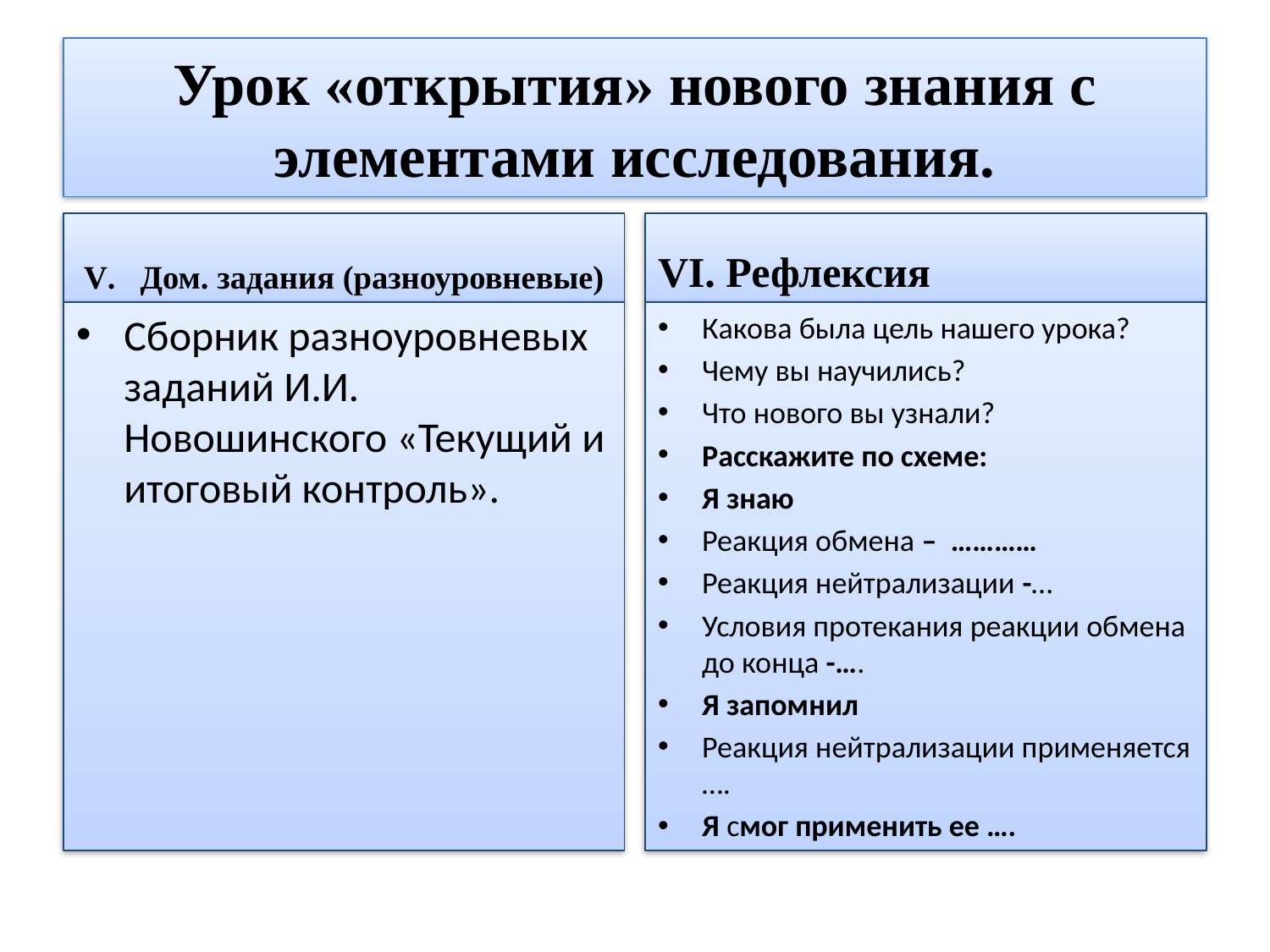

# Урок «открытия» нового знания с элементами исследования.
V.   Дом. задания (разноуровневые)
VI. Рефлексия
Сборник разноуровневых заданий И.И. Новошинского «Текущий и итоговый контроль».

Какова была цель нашего урока?
Чему вы научились?
Что нового вы узнали?
Расскажите по схеме:
Я знаю
Реакция обмена –  …………
Реакция нейтрализации -…
Условия протекания реакции обмена до конца -….
Я запомнил
Реакция нейтрализации применяется ….
Я смог применить ее ….